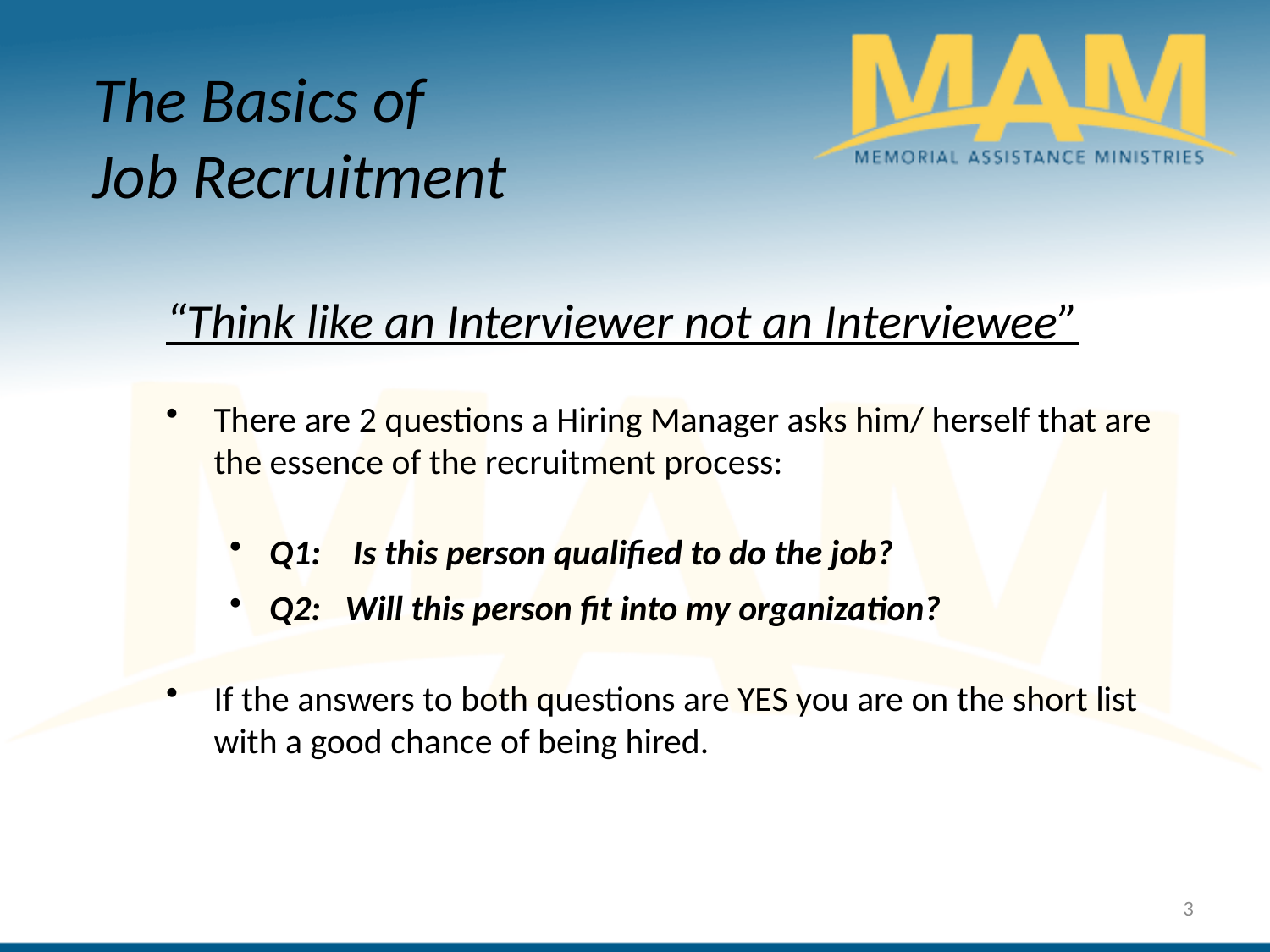

The Basics of
Job Recruitment
“Think like an Interviewer not an Interviewee”

There are 2 questions a Hiring Manager asks him/ herself that are the essence of the recruitment process:

Q1:    Is this person qualified to do the job?
Q2:   Will this person fit into my organization?

If the answers to both questions are YES you are on the short list with a good chance of being hired.

3